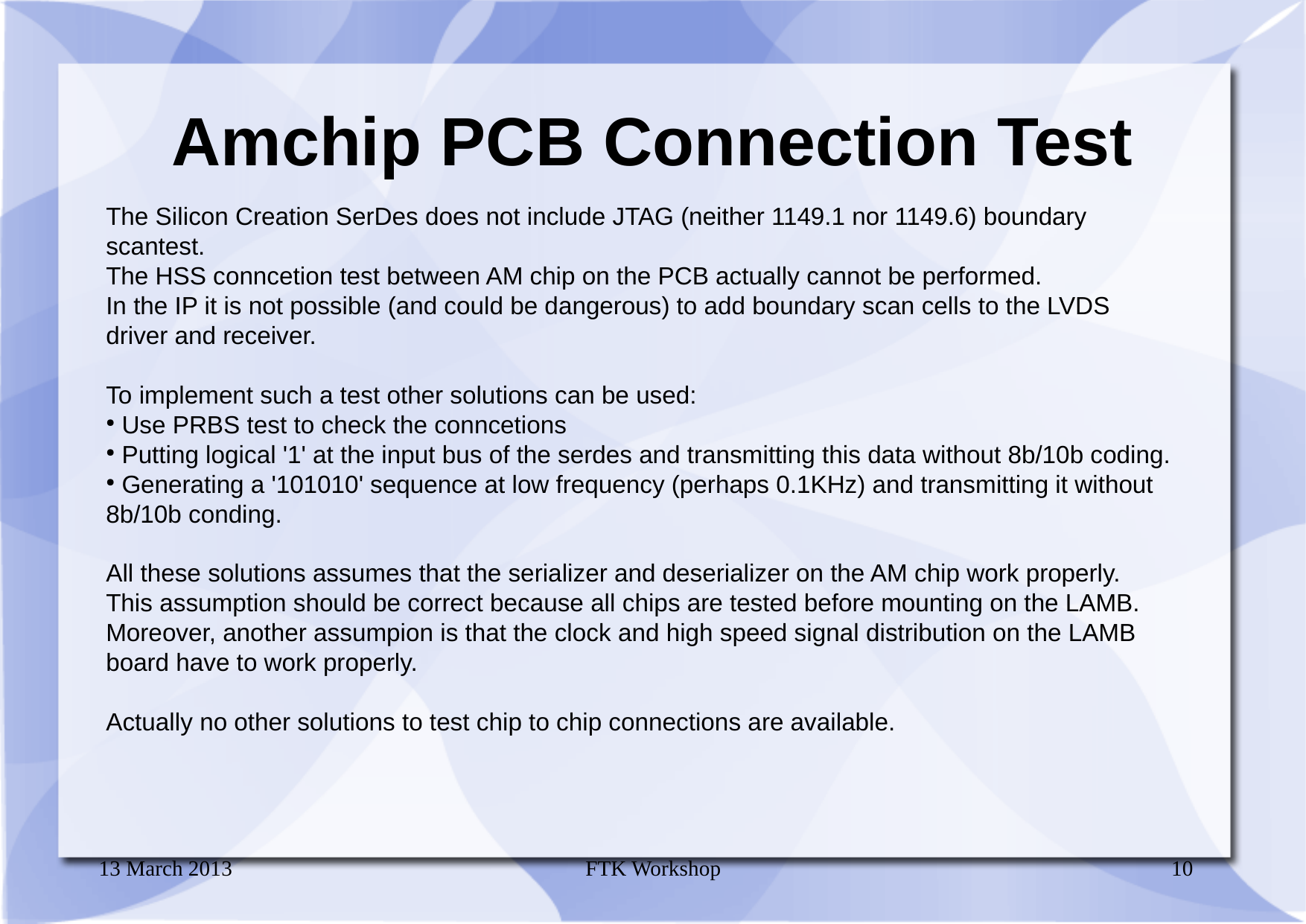

Amchip PCB Connection Test
The Silicon Creation SerDes does not include JTAG (neither 1149.1 nor 1149.6) boundary scantest.
The HSS conncetion test between AM chip on the PCB actually cannot be performed.
In the IP it is not possible (and could be dangerous) to add boundary scan cells to the LVDS driver and receiver.

To implement such a test other solutions can be used:
 Use PRBS test to check the conncetions
 Putting logical '1' at the input bus of the serdes and transmitting this data without 8b/10b coding.
 Generating a '101010' sequence at low frequency (perhaps 0.1KHz) and transmitting it without 8b/10b conding.

All these solutions assumes that the serializer and deserializer on the AM chip work properly. This assumption should be correct because all chips are tested before mounting on the LAMB.
Moreover, another assumpion is that the clock and high speed signal distribution on the LAMB board have to work properly.

Actually no other solutions to test chip to chip connections are available.

13 March 2013
FTK Workshop
10